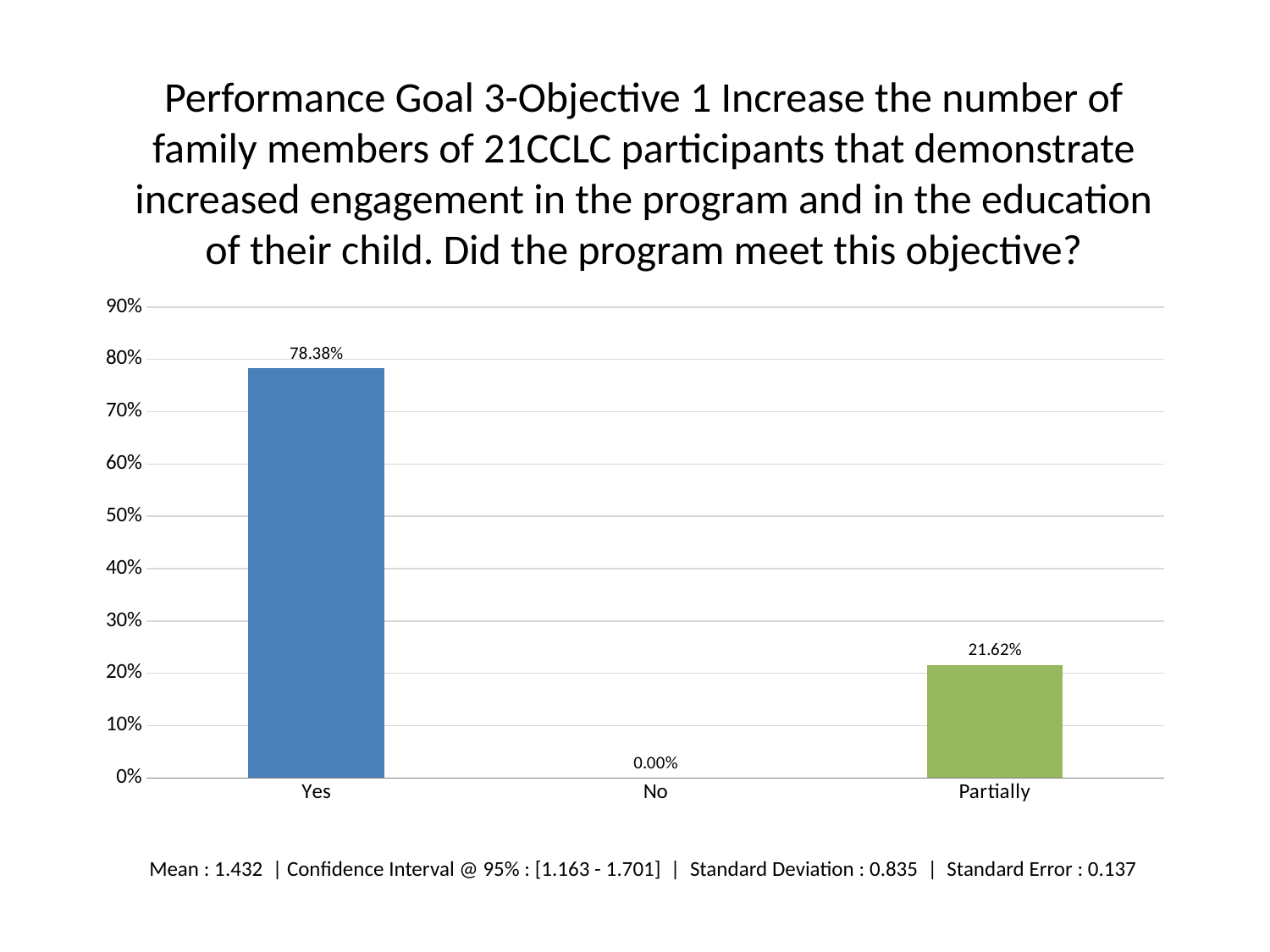

Performance Goal 3-Objective 1 Increase the number of family members of 21CCLC participants that demonstrate increased engagement in the program and in the education of their child. Did the program meet this objective?

### Chart

| Category |  |
|---|---|
| Yes | 0.7838 |
| No | 0.0 |
| Partially | 0.2162 |
Mean : 1.432  | Confidence Interval @ 95% : [1.163 - 1.701]  |  Standard Deviation : 0.835  |  Standard Error : 0.137